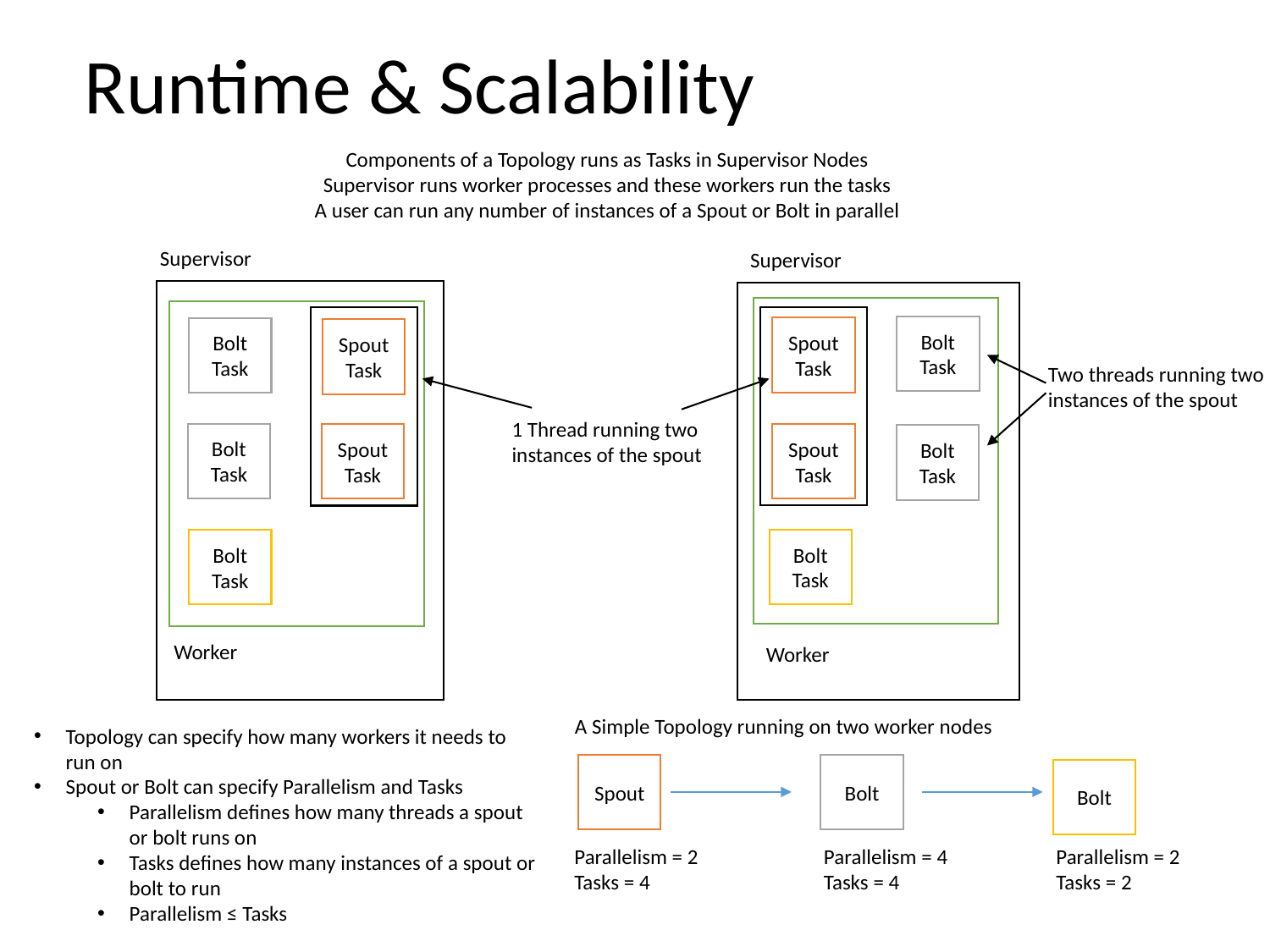

# Runtime & Scalability
Components of a Topology runs as Tasks in Supervisor Nodes
Supervisor runs worker processes and these workers run the tasks
A user can run any number of instances of a Spout or Bolt in parallel
Supervisor
Supervisor

Bolt
Task
Spout
Task
Bolt
Task
Spout
Task
Two threads running two
instances of the spout
1 Thread running two
instances of the spout
Bolt
Task
Spout
Task
Spout
Task
Bolt
Task
Bolt
Task
Bolt
Task
Worker
Worker
A Simple Topology running on two worker nodes
Topology can specify how many workers it needs to run on
Spout or Bolt can specify Parallelism and Tasks
Parallelism defines how many threads a spout or bolt runs on
Tasks defines how many instances of a spout or bolt to run
Parallelism ≤ Tasks
Spout
Bolt
Bolt
Parallelism = 2
Tasks = 4
Parallelism = 4
Tasks = 4
Parallelism = 2
Tasks = 2